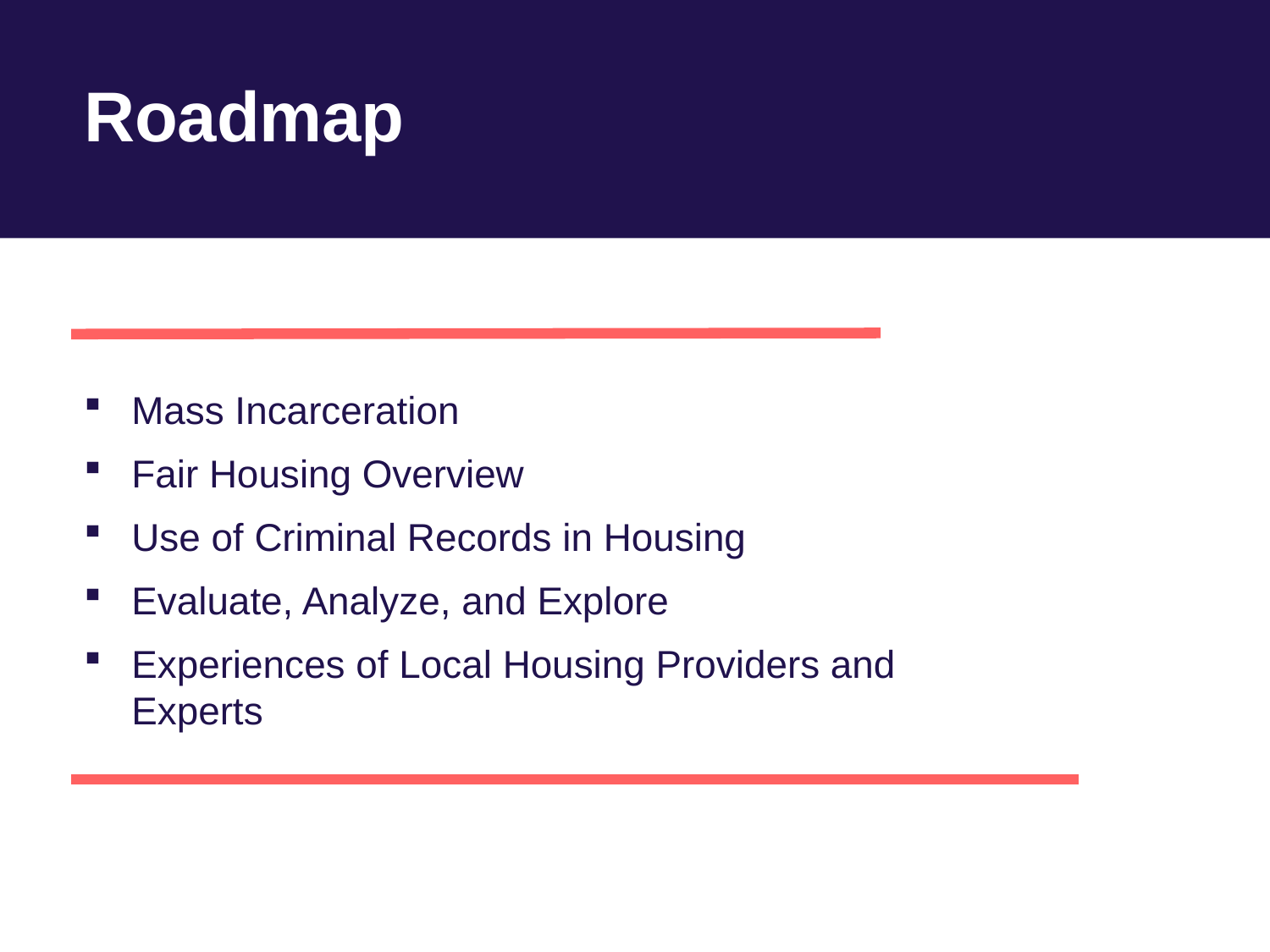

# Roadmap
Mass Incarceration

Fair Housing Overview

Use of Criminal Records in Housing

Evaluate, Analyze, and Explore

Experiences of Local Housing Providers and Experts